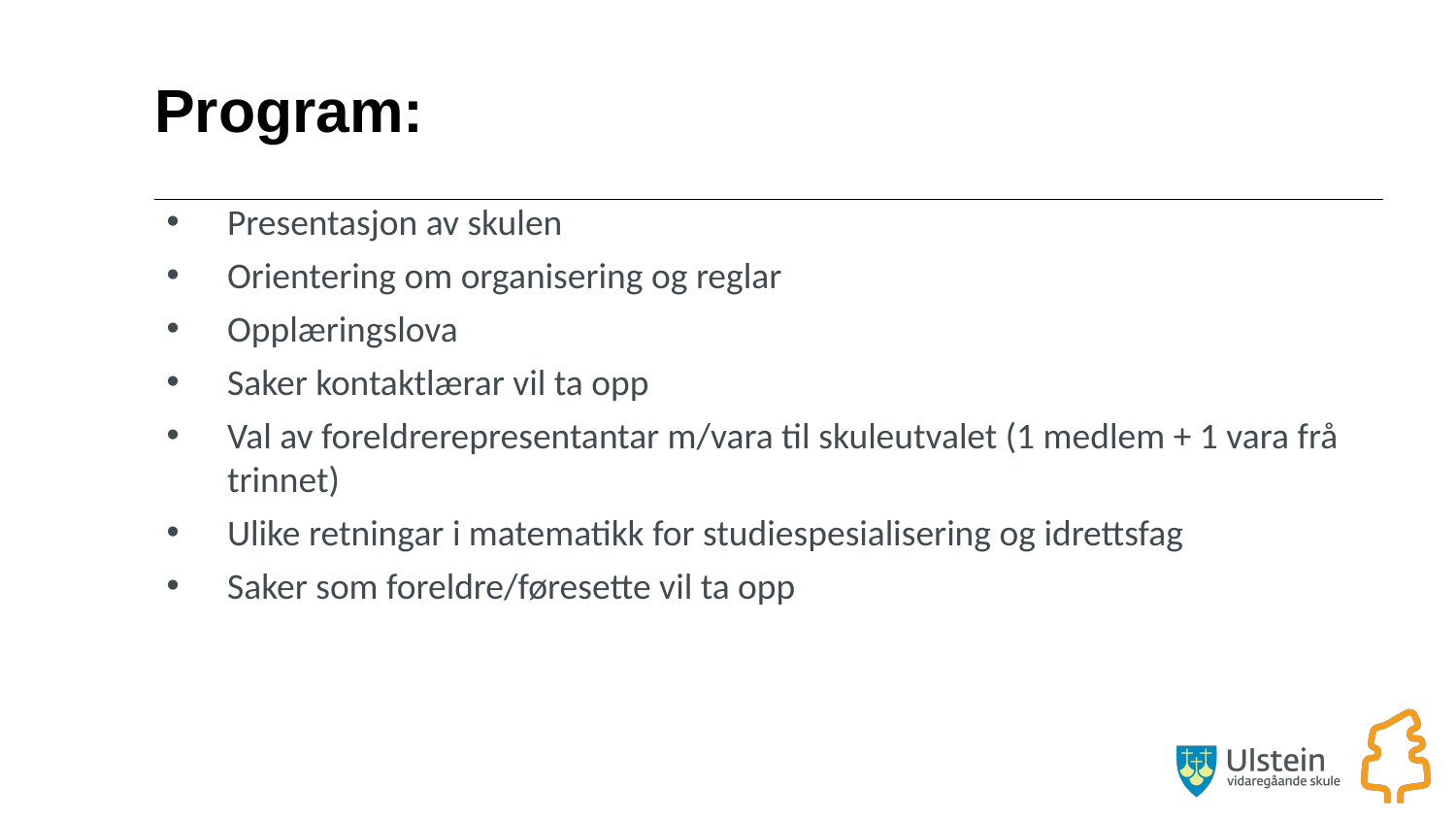

# Program:
Presentasjon av skulen
Orientering om organisering og reglar
Opplæringslova
Saker kontaktlærar vil ta opp
Val av foreldrerepresentantar m/vara til skuleutvalet (1 medlem + 1 vara frå trinnet)
Ulike retningar i matematikk for studiespesialisering og idrettsfag
Saker som foreldre/føresette vil ta opp